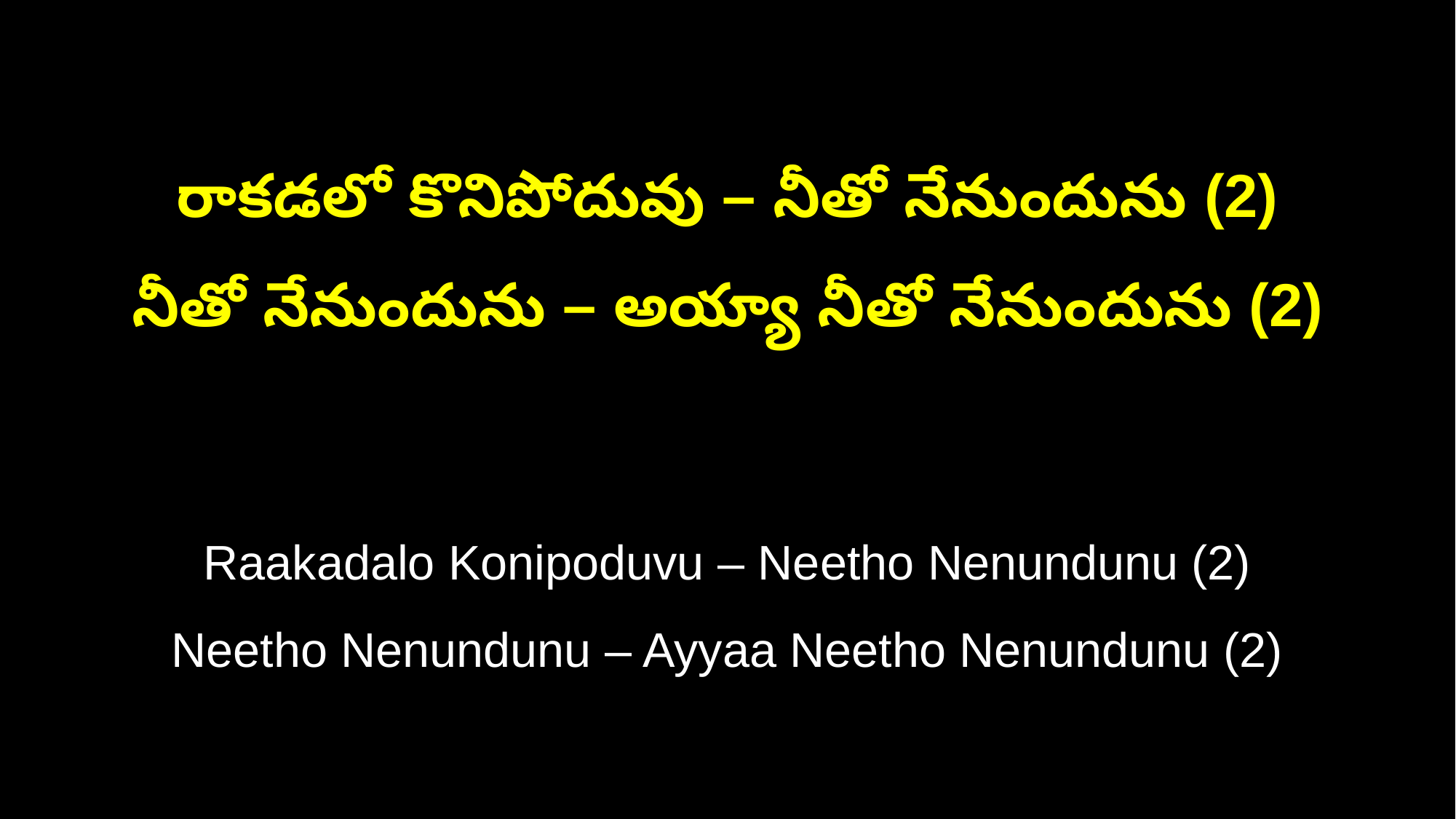

రాకడలో కొనిపోదువు – నీతో నేనుందును (2)
నీతో నేనుందును – అయ్యా నీతో నేనుందును (2)
Raakadalo Konipoduvu – Neetho Nenundunu (2)
Neetho Nenundunu – Ayyaa Neetho Nenundunu (2)